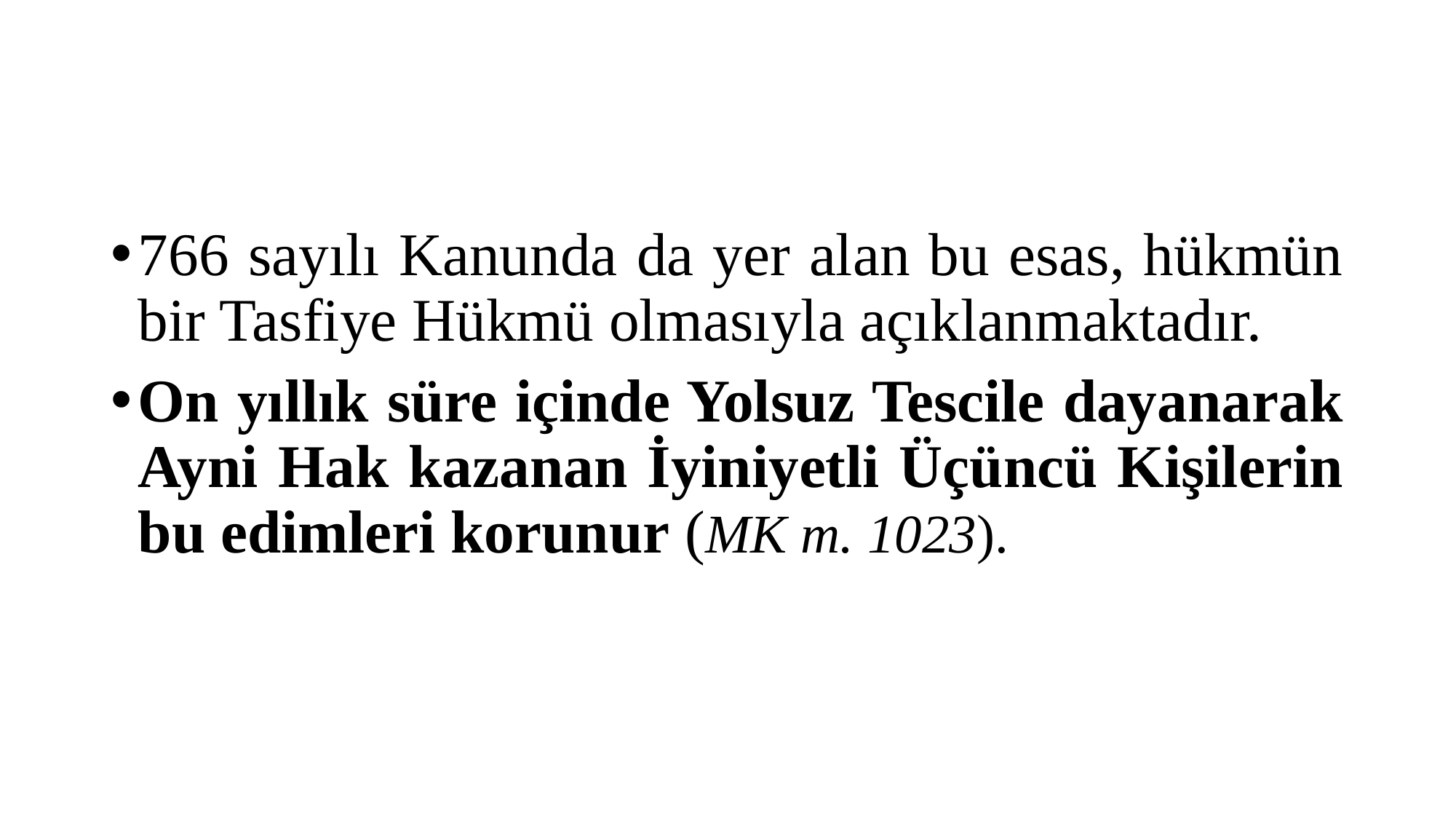

#
766 sayılı Kanunda da yer alan bu esas, hükmün bir Tasfiye Hükmü olmasıyla açıklanmaktadır.
On yıllık süre içinde Yolsuz Tescile dayanarak Ayni Hak kazanan İyiniyetli Üçüncü Kişilerin bu edimleri korunur (MK m. 1023).